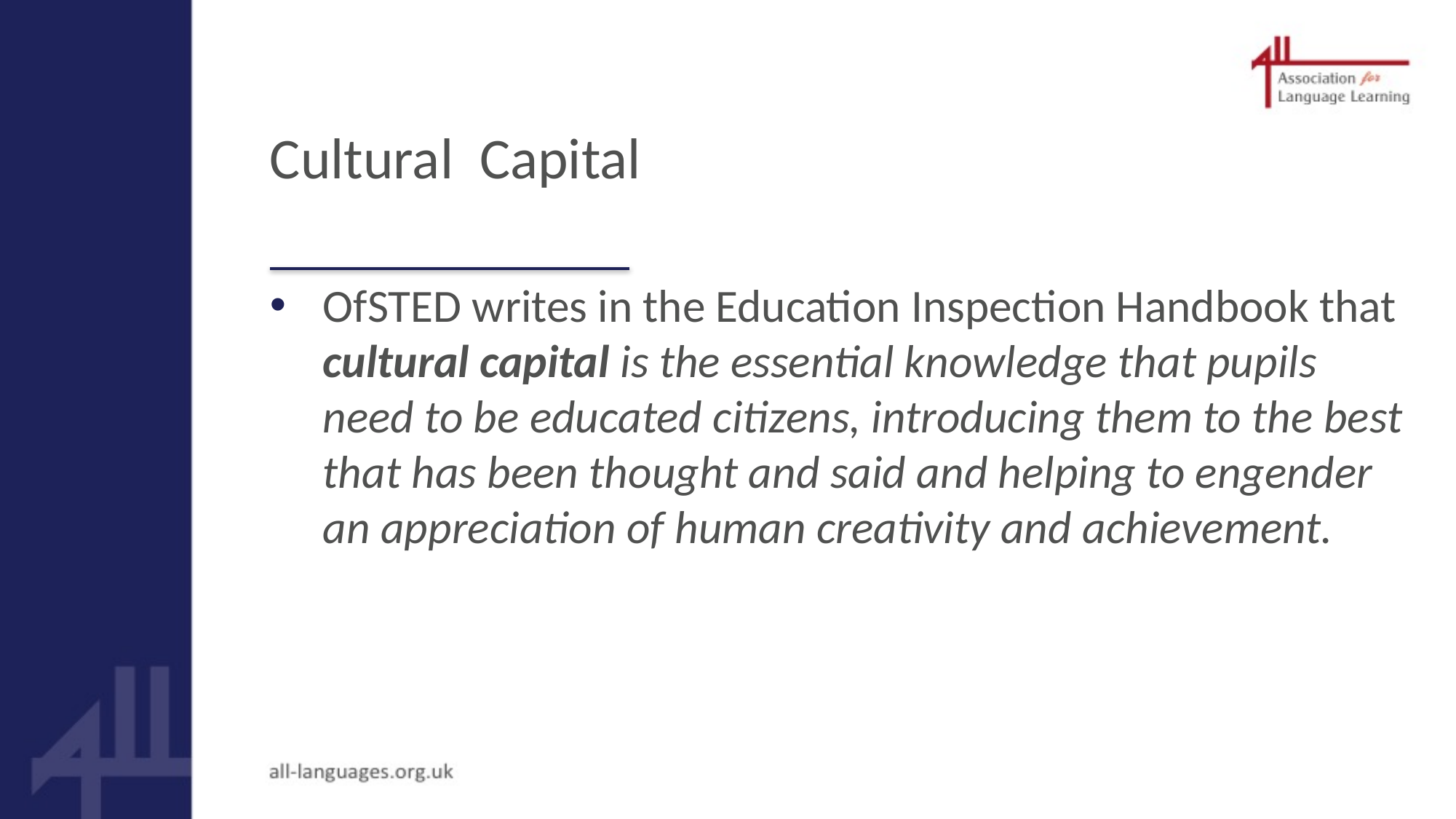

# Cultural  Capital
OfSTED writes in the Education Inspection Handbook that cultural capital is the essential knowledge that pupils need to be educated citizens, introducing them to the best that has been thought and said and helping to engender an appreciation of human creativity and achievement.